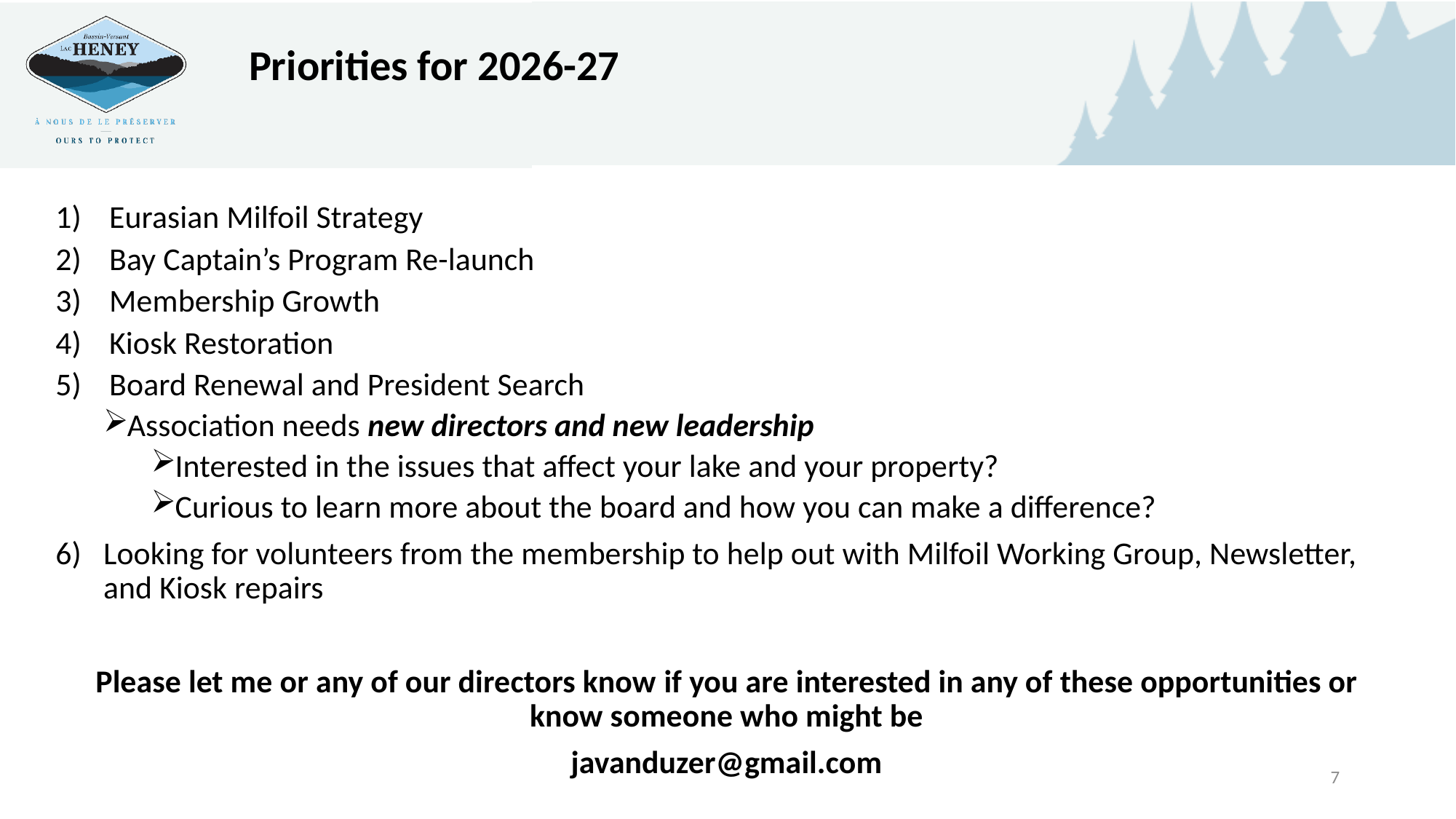

Priorities for 2026-27
Eurasian Milfoil Strategy
Bay Captain’s Program Re-launch
Membership Growth
Kiosk Restoration
Board Renewal and President Search
Association needs new directors and new leadership
Interested in the issues that affect your lake and your property?
Curious to learn more about the board and how you can make a difference?
Looking for volunteers from the membership to help out with Milfoil Working Group, Newsletter, and Kiosk repairs

Please let me or any of our directors know if you are interested in any of these opportunities or know someone who might be
javanduzer@gmail.com

7